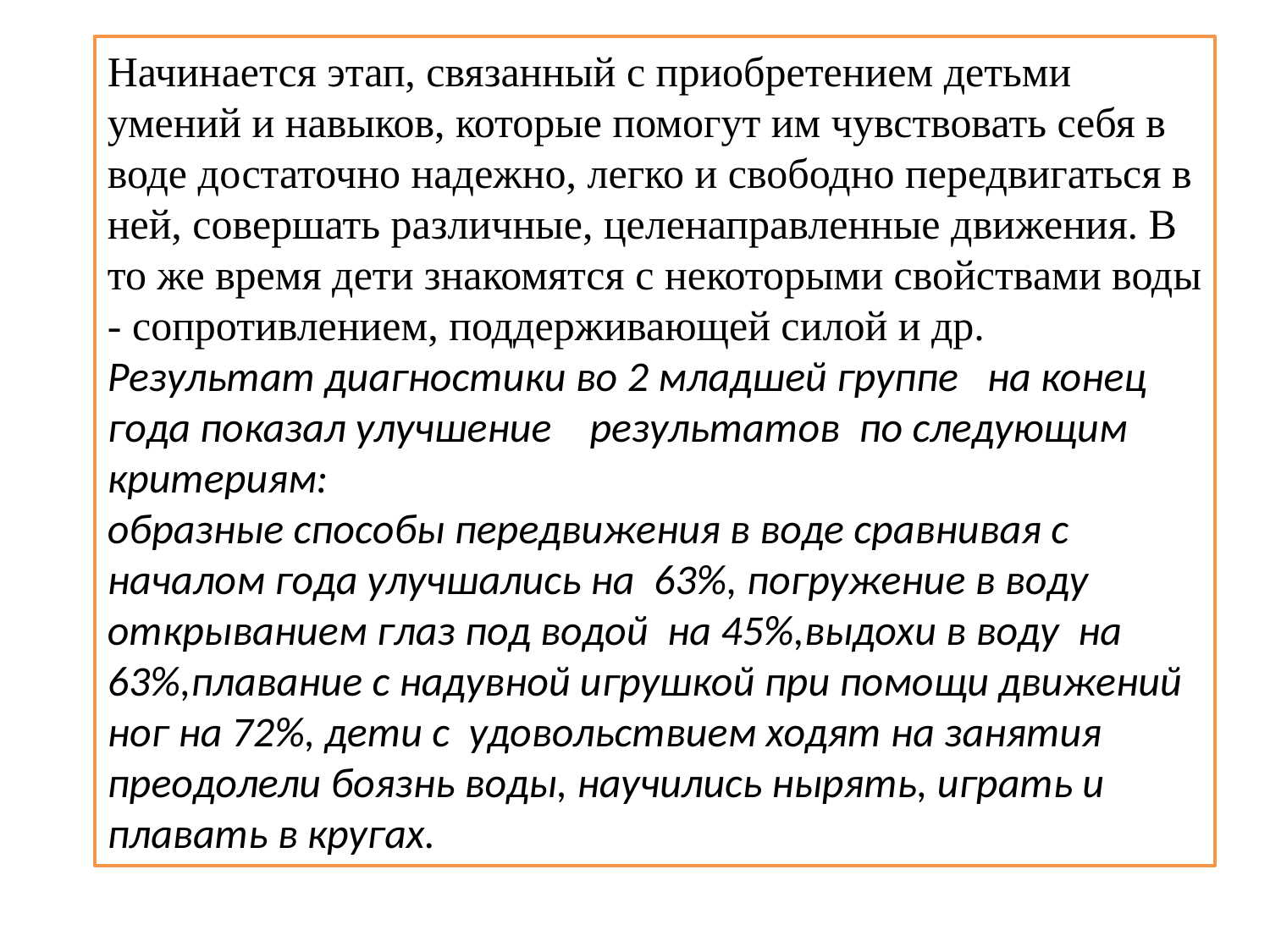

Начинается этап, связанный с приобретением детьми умений и навыков, которые помогут им чувствовать себя в воде достаточно надежно, легко и свободно передвигаться в ней, совершать различные, целенаправленные движения. В то же время дети знакомятся с некоторыми свойствами воды - сопротивлением, поддерживающей силой и др.
Результат диагностики во 2 младшей группе   на конец года показал улучшение    результатов  по следующим критериям:
образные способы передвижения в воде сравнивая с началом года улучшались на  63%, погружение в воду открыванием глаз под водой  на 45%,выдохи в воду  на 63%,плавание с надувной игрушкой при помощи движений ног на 72%, дети с  удовольствием ходят на занятия преодолели боязнь воды, научились нырять, играть и плавать в кругах.